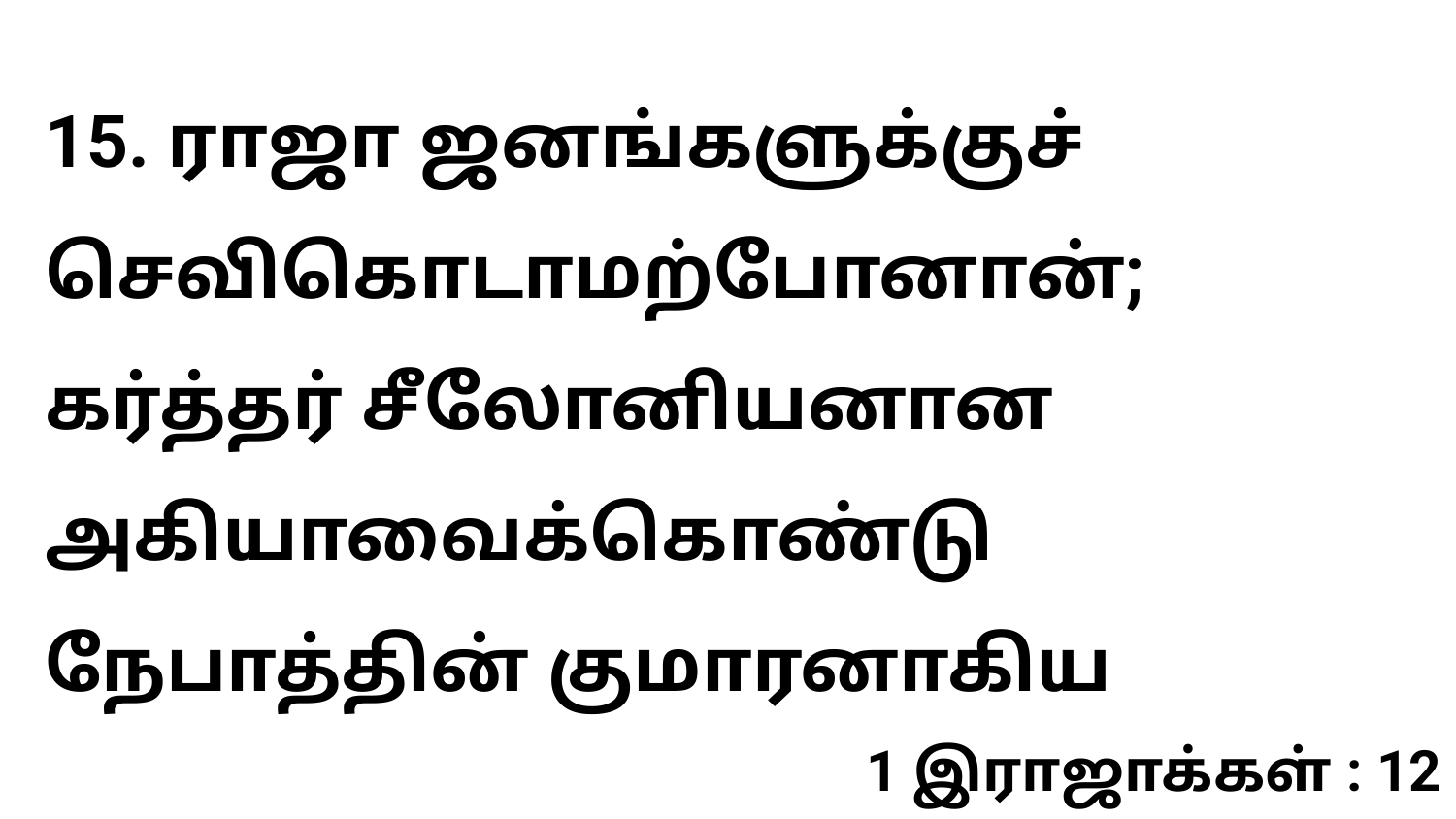

15. ராஜா ஜனங்களுக்குச் செவிகொடாமற்போனான்; கர்த்தர் சீலோனியனான அகியாவைக்கொண்டு நேபாத்தின் குமாரனாகிய
1 இராஜாக்கள் : 12